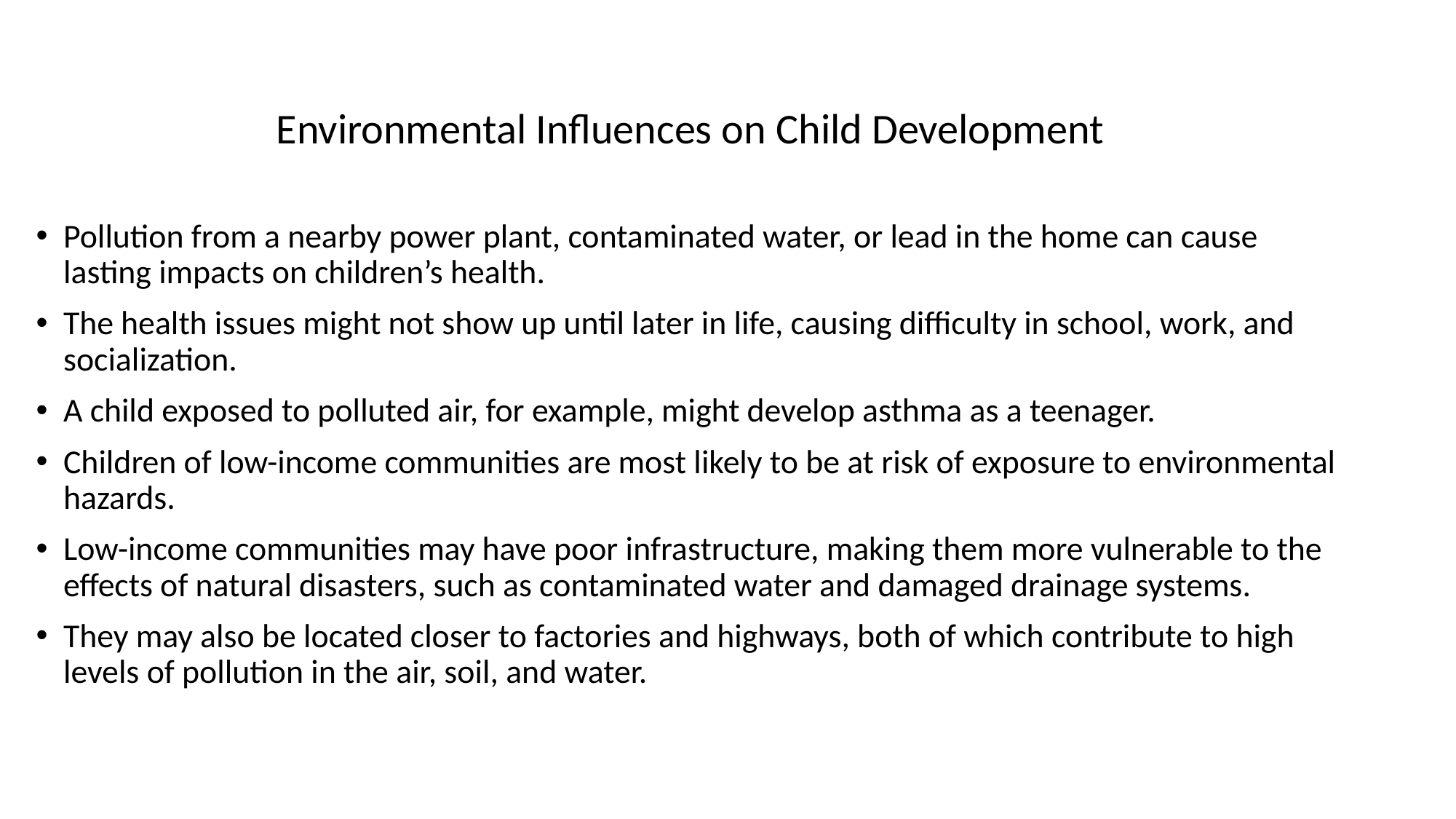

Environmental Influences on Child Development

Pollution from a nearby power plant, contaminated water, or lead in the home can cause lasting impacts on children’s health.
The health issues might not show up until later in life, causing difficulty in school, work, and socialization.
A child exposed to polluted air, for example, might develop asthma as a teenager.
Children of low-income communities are most likely to be at risk of exposure to environmental hazards.
Low-income communities may have poor infrastructure, making them more vulnerable to the effects of natural disasters, such as contaminated water and damaged drainage systems.
They may also be located closer to factories and highways, both of which contribute to high levels of pollution in the air, soil, and water.